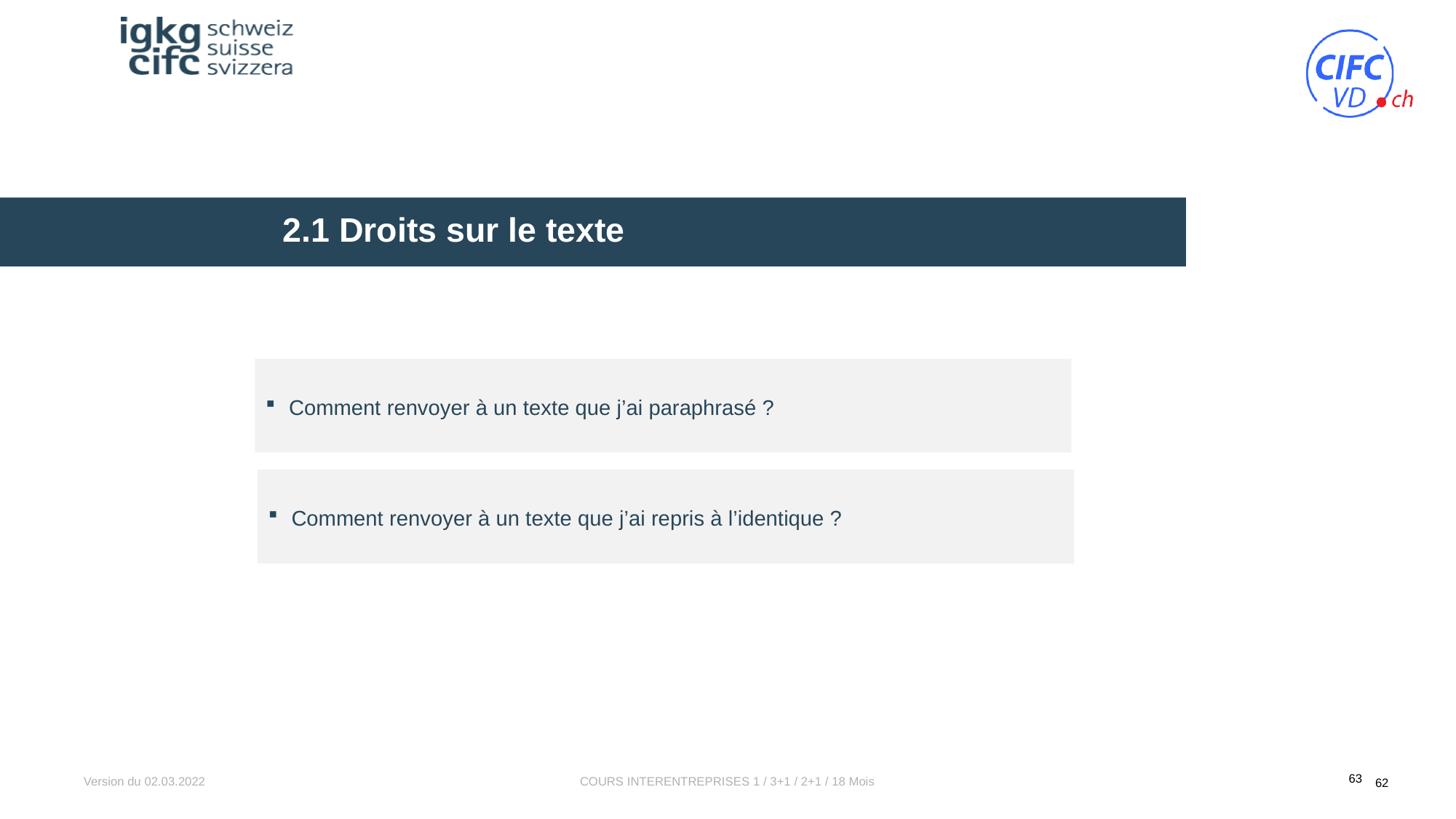

2.1 Droits sur le texte

Comment renvoyer à un texte que j’ai paraphrasé ?
Comment renvoyer à un texte que j’ai repris à l’identique ?
63
Version du 02.03.2022
COURS INTERENTREPRISES 1 / 3+1 / 2+1 / 18 Mois
62